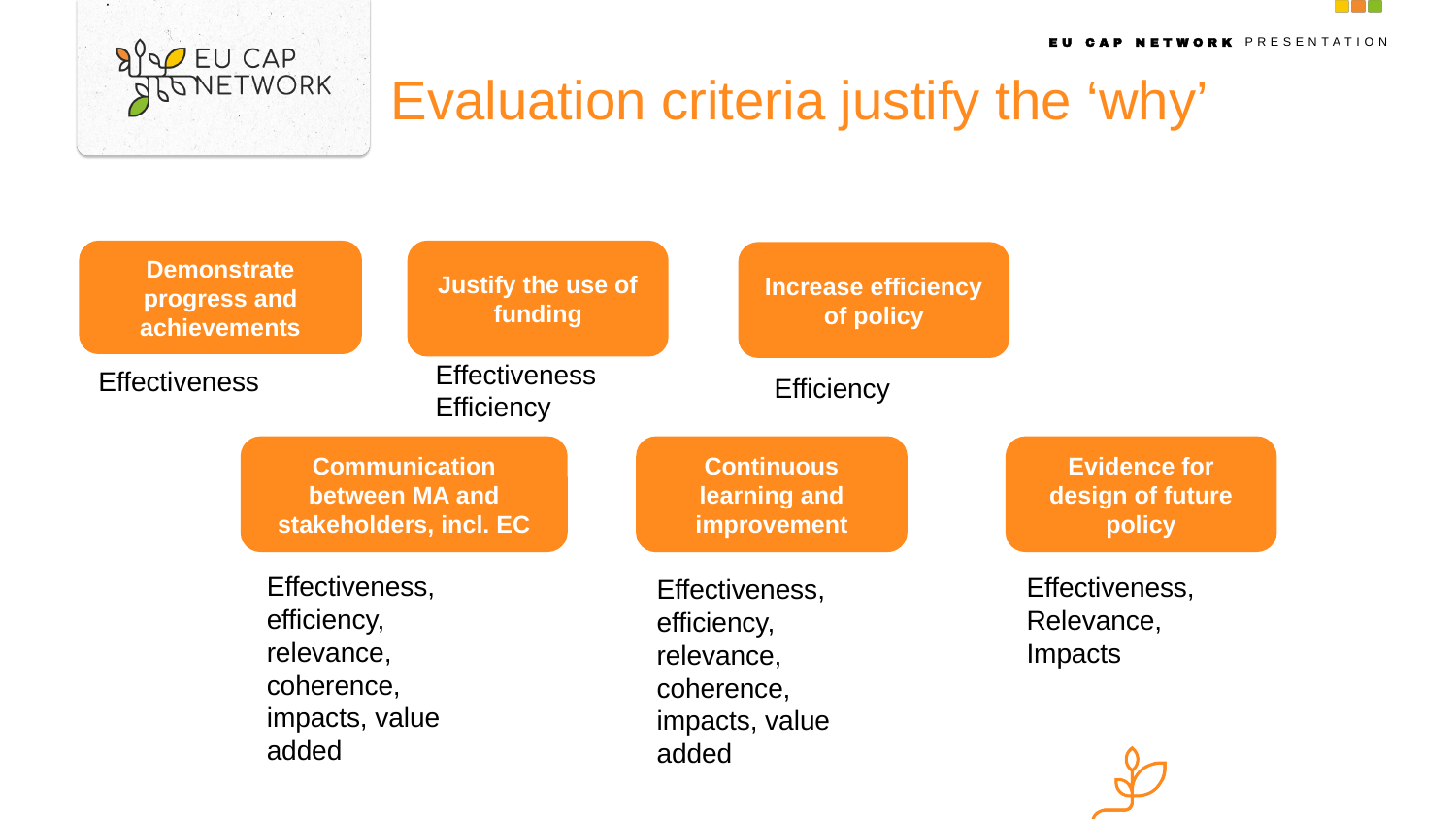

# Evaluation criteria justify the ‘why’
Demonstrate progress and achievements
Justify the use of funding
Increase efficiency of policy
Effectiveness
Efficiency
Effectiveness
Efficiency
Communication between MA and stakeholders, incl. EC
Continuous learning and improvement
Evidence for design of future policy
Effectiveness, efficiency, relevance, coherence, impacts, value added
Effectiveness, Relevance, Impacts
Effectiveness, efficiency, relevance, coherence, impacts, value added